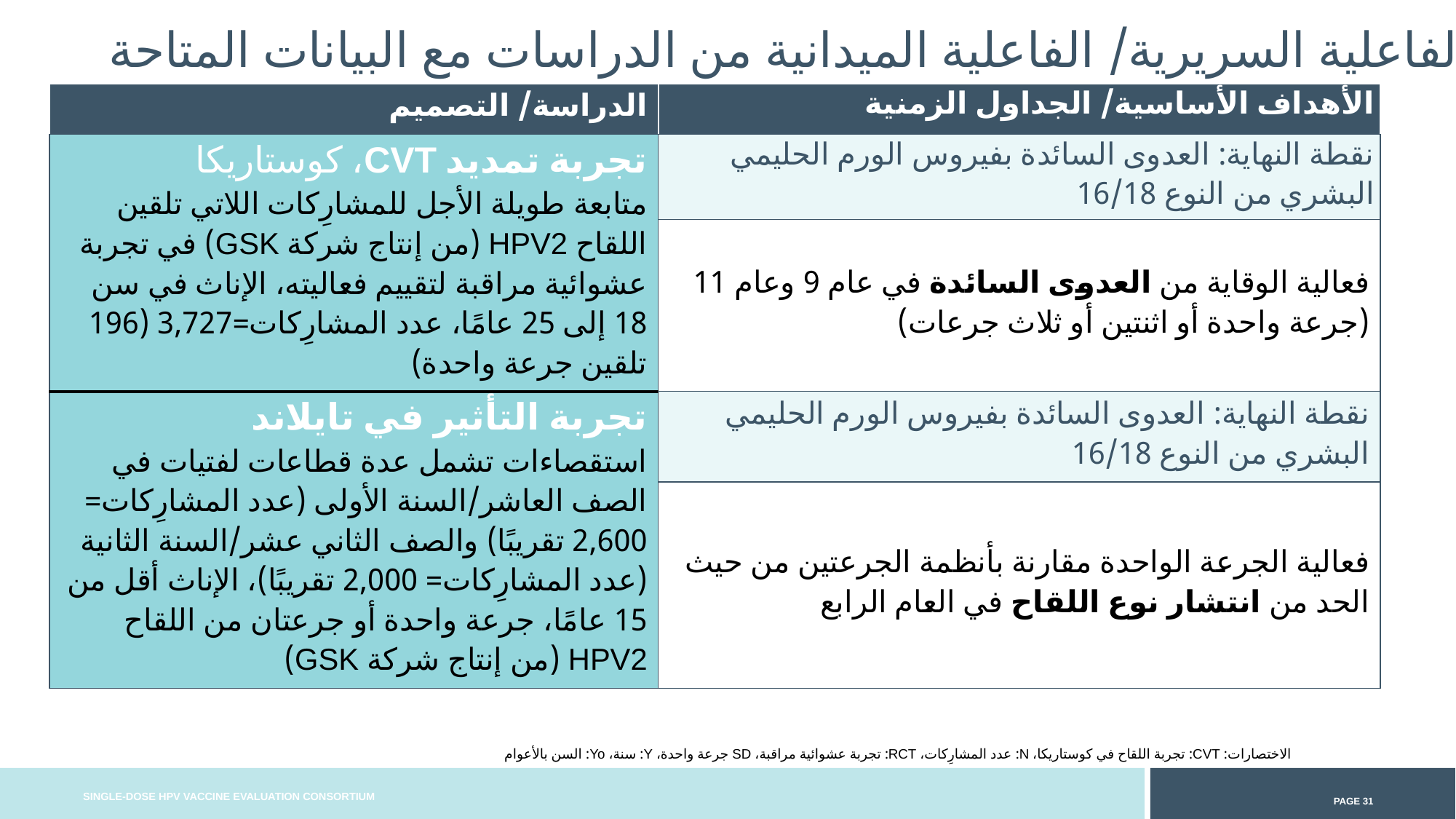

الفاعلية السريرية/ الفاعلية الميدانية من الدراسات مع البيانات المتاحة
| الدراسة/ التصميم | الأهداف الأساسية/ الجداول الزمنية |
| --- | --- |
| تجربة تمديد CVT، كوستاريكا متابعة طويلة الأجل للمشارِكات اللاتي تلقين اللقاح HPV2 (من إنتاج شركة GSK) في تجربة عشوائية مراقبة لتقييم فعاليته، الإناث في سن 18 إلى 25 عامًا، عدد المشارِكات=3,727 (196 تلقين جرعة واحدة) | نقطة النهاية: العدوى السائدة بفيروس الورم الحليمي البشري من النوع 16/18 |
| تجربة تمديد CVT، كوستاريكا الإناث 18-25 عامًا؛ Cervarix® ع = 3,727 (196 جرعة واحدة) | فعالية الوقاية من العدوى السائدة في عام 9 وعام 11 (جرعة واحدة أو اثنتين أو ثلاث جرعات) |
| تجربة التأثير في تايلاند استقصاءات تشمل عدة قطاعات لفتيات في الصف العاشر/السنة الأولى (عدد المشارِكات= 2,600 تقريبًا) والصف الثاني عشر/السنة الثانية (عدد المشارِكات= 2,000 تقريبًا)، الإناث أقل من 15 عامًا، جرعة واحدة أو جرعتان من اللقاح HPV2 (من إنتاج شركة GSK) | نقطة النهاية: العدوى السائدة بفيروس الورم الحليمي البشري من النوع 16/18 |
|  | فعالية الجرعة الواحدة مقارنة بأنظمة الجرعتين من حيث الحد من انتشار نوع اللقاح في العام الرابع |
 الاختصارات: CVT: تجربة اللقاح في كوستاريكا، N: عدد المشارِكات، RCT: تجربة عشوائية مراقبة، SD جرعة واحدة، Y: سنة، Yo: السن بالأعوام